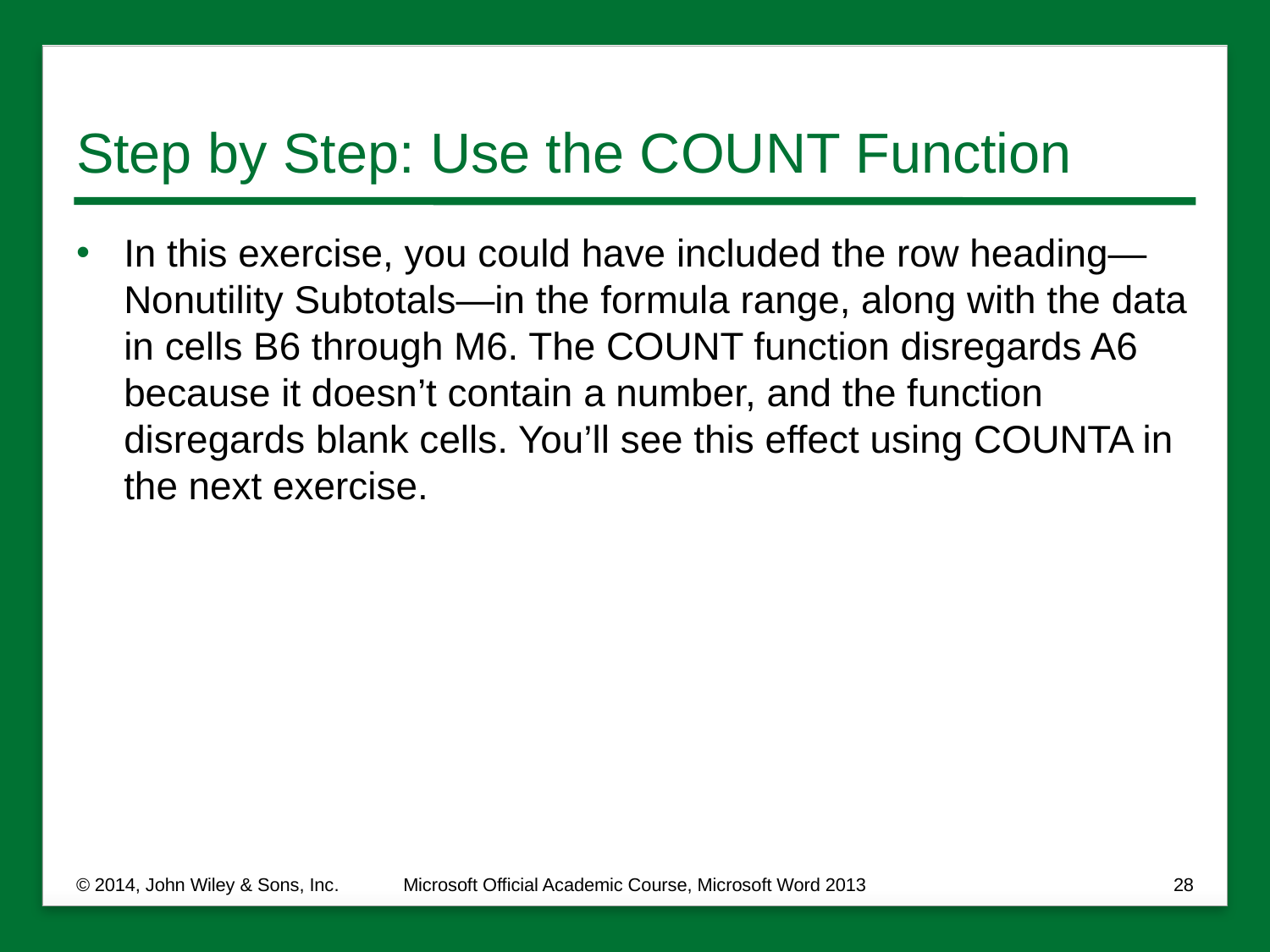

# Step by Step: Use the COUNT Function
In this exercise, you could have included the row heading—Nonutility Subtotals—in the formula range, along with the data in cells B6 through M6. The COUNT function disregards A6 because it doesn’t contain a number, and the function disregards blank cells. You’ll see this effect using COUNTA in the next exercise.
© 2014, John Wiley & Sons, Inc.
Microsoft Official Academic Course, Microsoft Word 2013
28